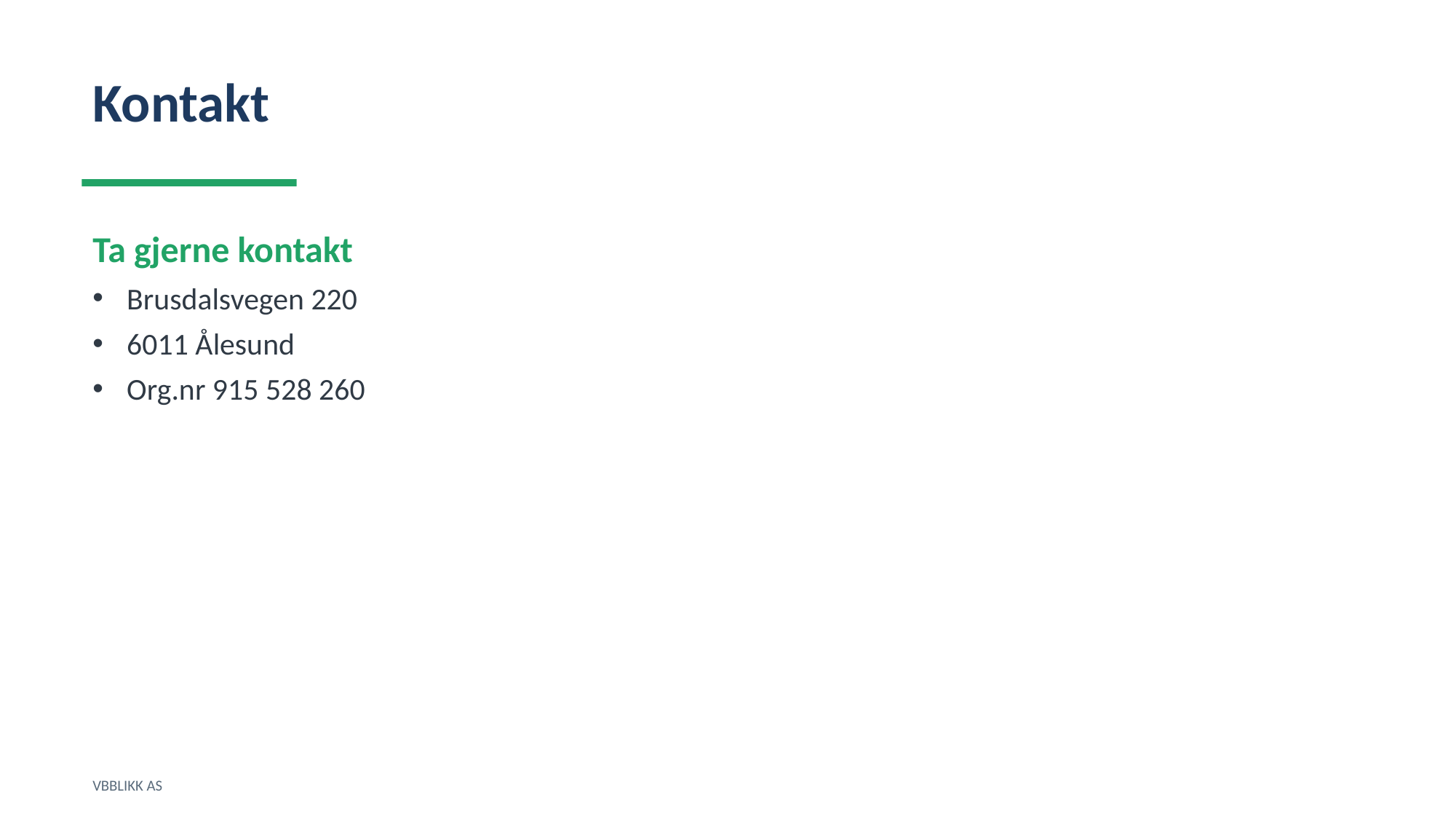

Kontakt

Ta gjerne kontakt
Brusdalsvegen 220
6011 Ålesund
Org.nr 915 528 260
VBBLIKK AS